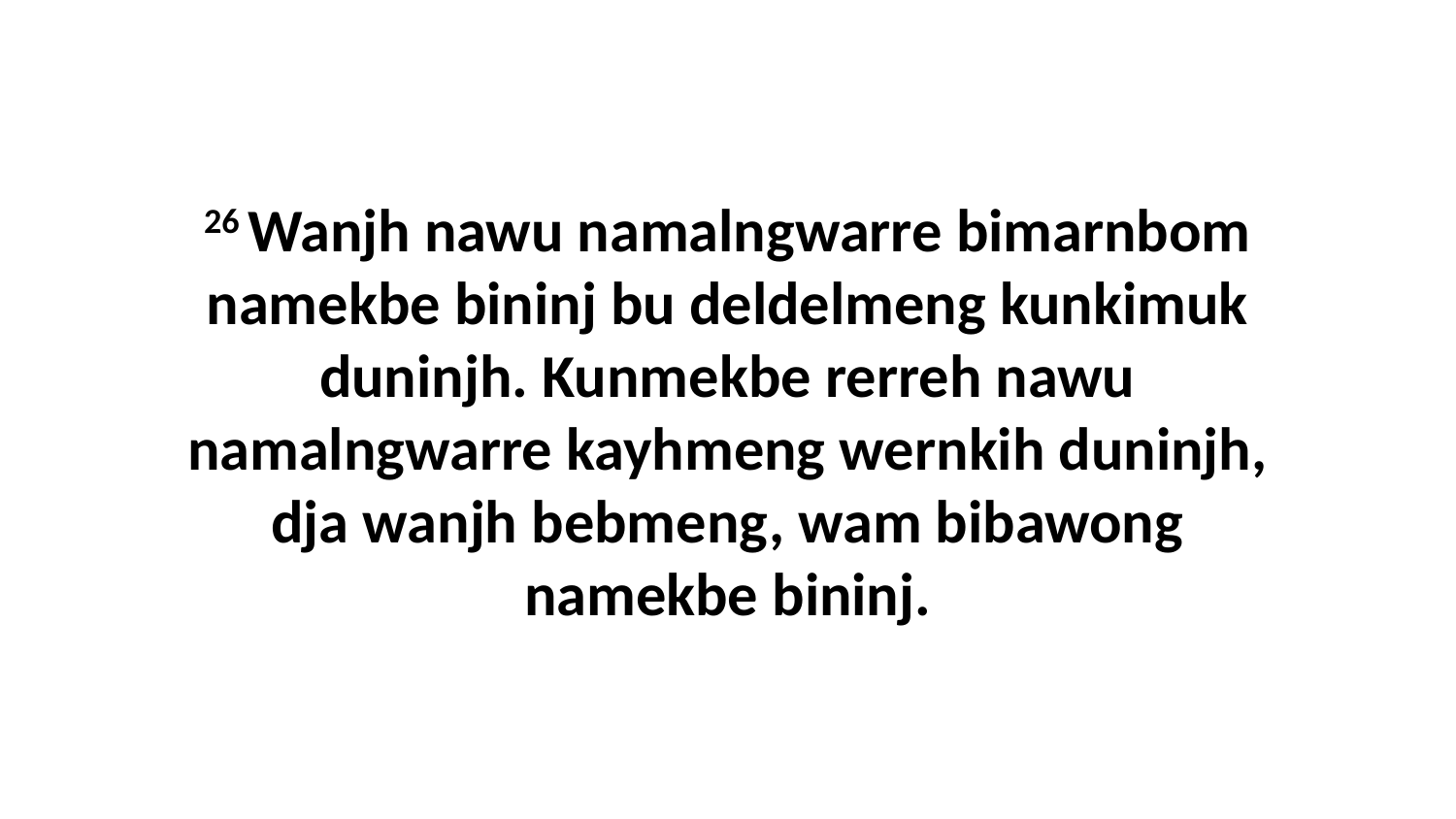

26 Wanjh nawu namalngwarre bimarnbom namekbe bininj bu deldelmeng kunkimuk duninjh. Kunmekbe rerreh nawu namalngwarre kayhmeng wernkih duninjh, dja wanjh bebmeng, wam bibawong namekbe bininj.